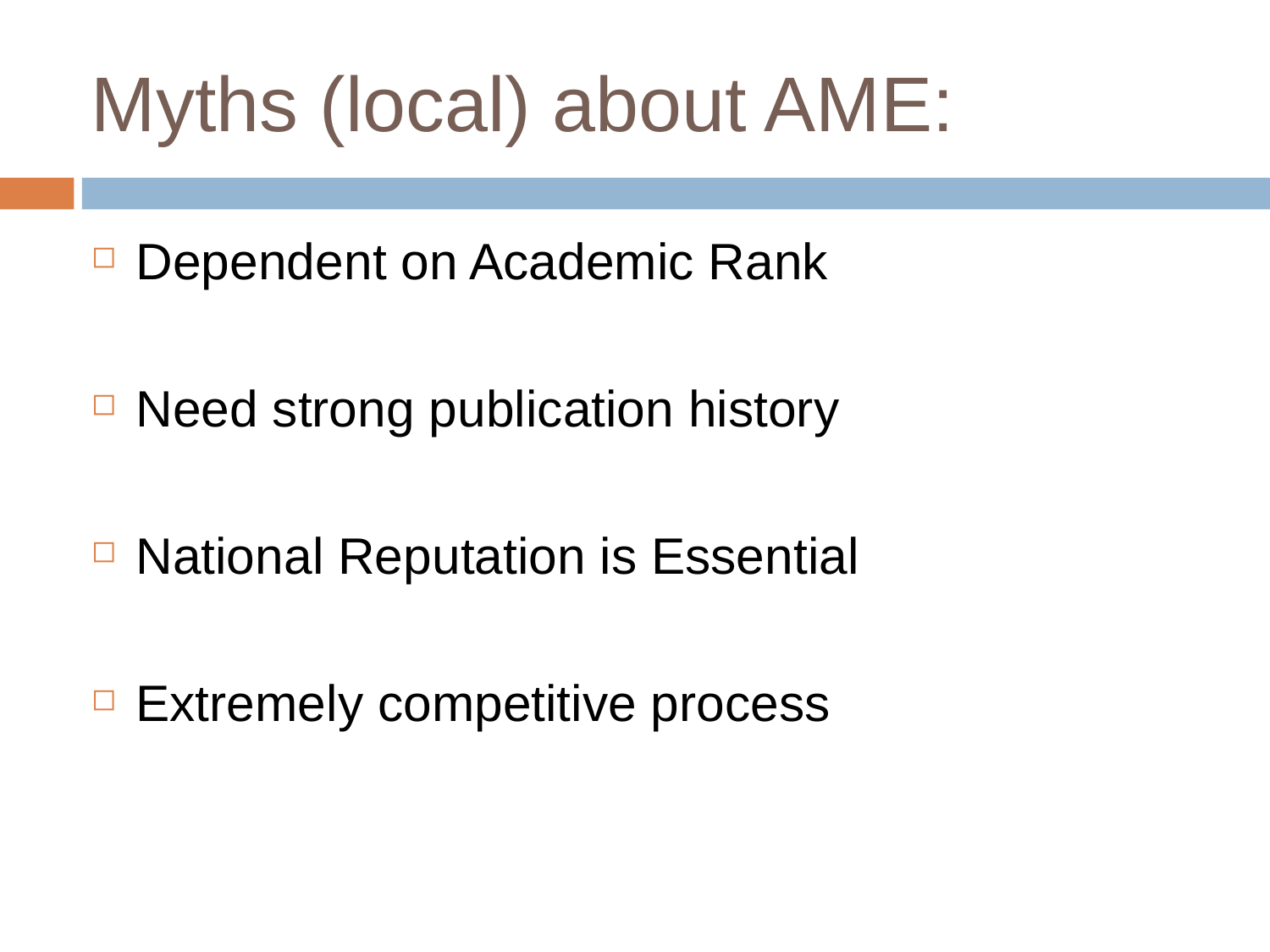

# Myths (local) about AME:
Dependent on Academic Rank

Need strong publication history

National Reputation is Essential

Extremely competitive process